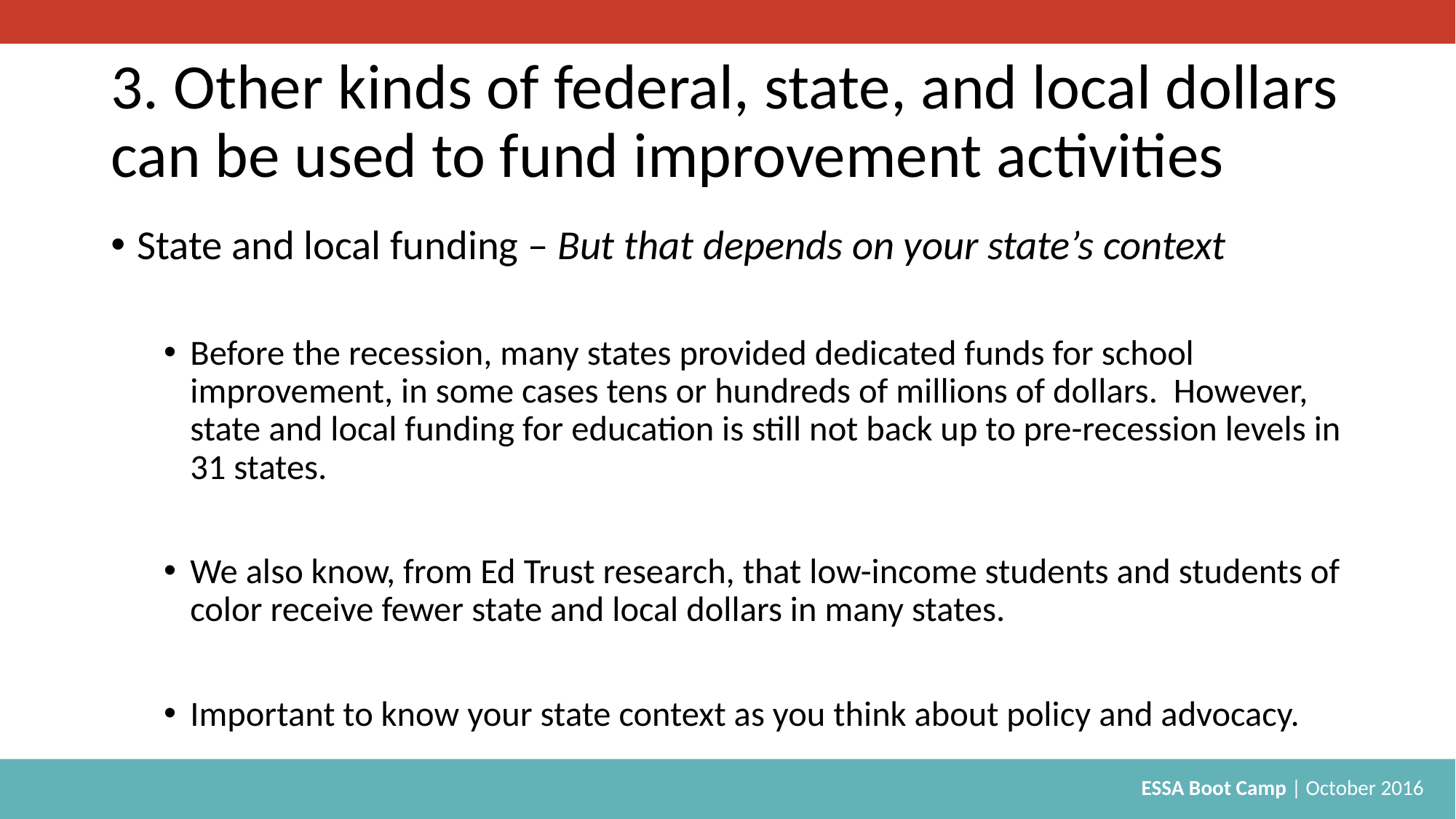

# 3. Other kinds of federal, state, and local dollars can be used to fund improvement activities
State and local funding – But that depends on your state’s context

Before the recession, many states provided dedicated funds for school improvement, in some cases tens or hundreds of millions of dollars.  However, state and local funding for education is still not back up to pre-recession levels in 31 states.

We also know, from Ed Trust research, that low-income students and students of color receive fewer state and local dollars in many states.

Important to know your state context as you think about policy and advocacy.